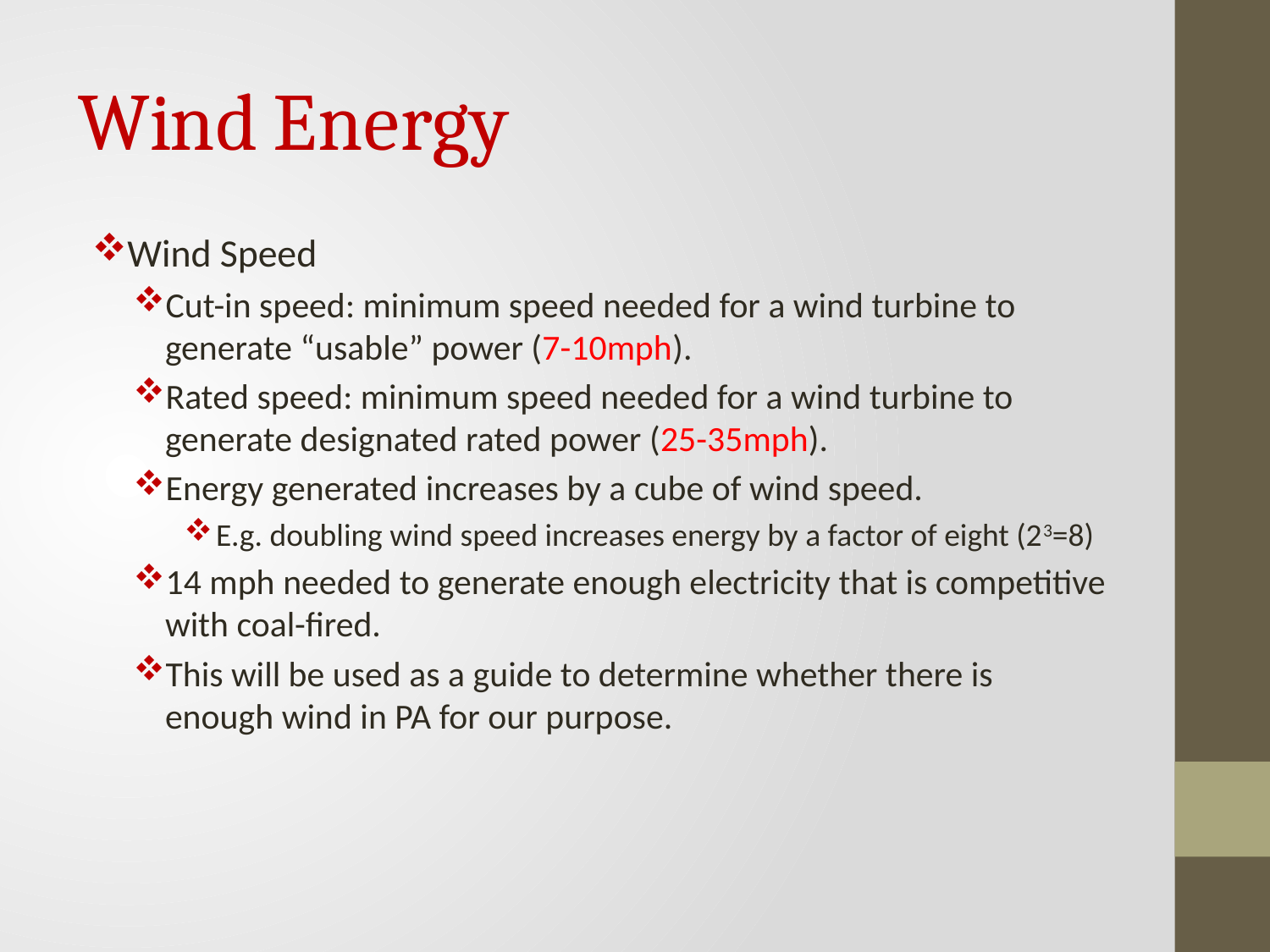

# Wind Energy
Wind Speed
Cut-in speed: minimum speed needed for a wind turbine to generate “usable” power (7-10mph).
Rated speed: minimum speed needed for a wind turbine to generate designated rated power (25-35mph).
Energy generated increases by a cube of wind speed.
E.g. doubling wind speed increases energy by a factor of eight (23=8)
14 mph needed to generate enough electricity that is competitive with coal-fired.
This will be used as a guide to determine whether there is enough wind in PA for our purpose.